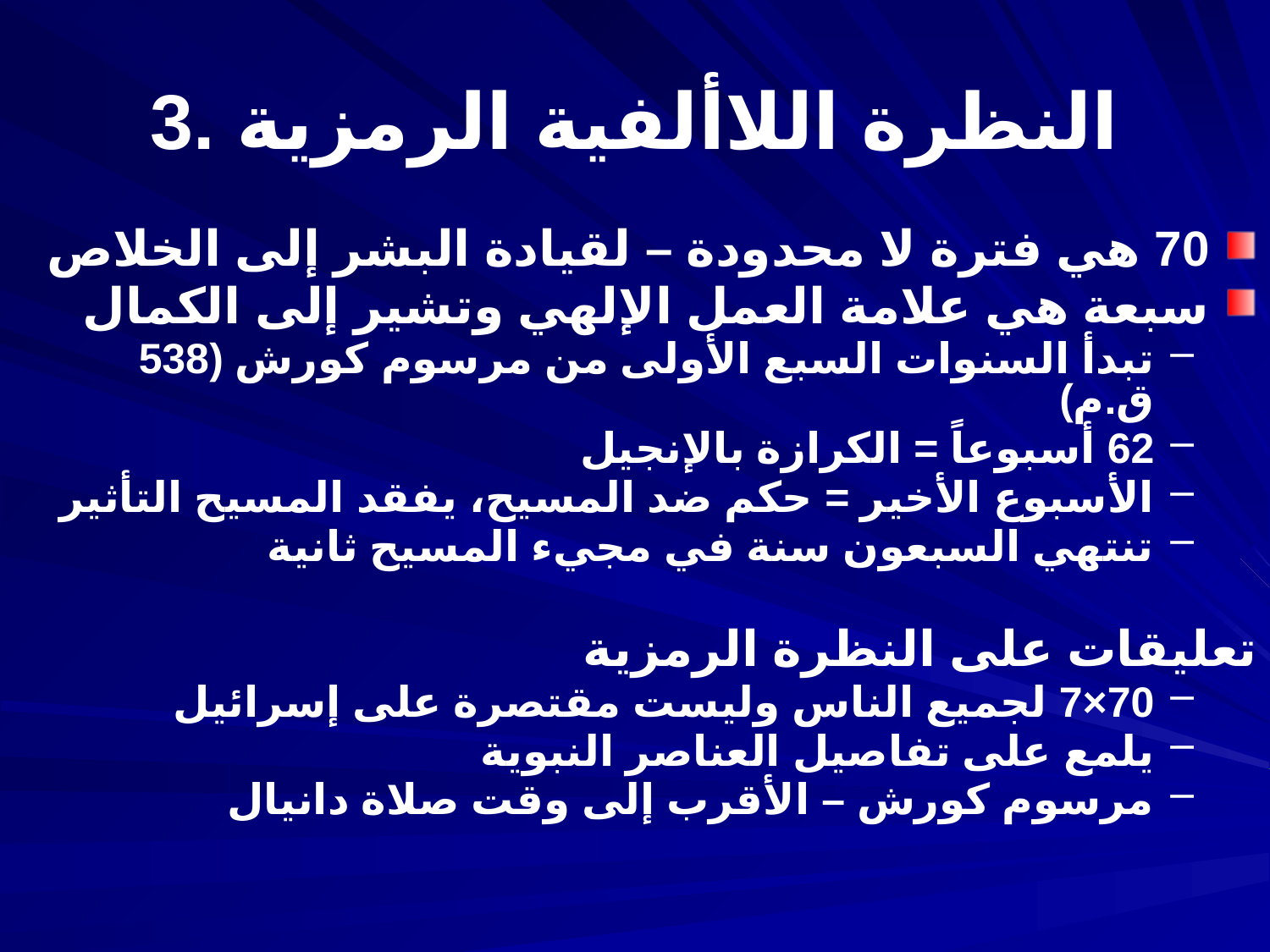

86ب-ث
# 3. النظرة اللاألفية الرمزية
70 هي فترة لا محدودة – لقيادة البشر إلى الخلاص
سبعة هي علامة العمل الإلهي وتشير إلى الكمال
تبدأ السنوات السبع الأولى من مرسوم كورش (538 ق.م)
62 أسبوعاً = الكرازة بالإنجيل
الأسبوع الأخير = حكم ضد المسيح، يفقد المسيح التأثير
تنتهي السبعون سنة في مجيء المسيح ثانية

تعليقات على النظرة الرمزية
70×7 لجميع الناس وليست مقتصرة على إسرائيل
يلمع على تفاصيل العناصر النبوية
مرسوم كورش – الأقرب إلى وقت صلاة دانيال